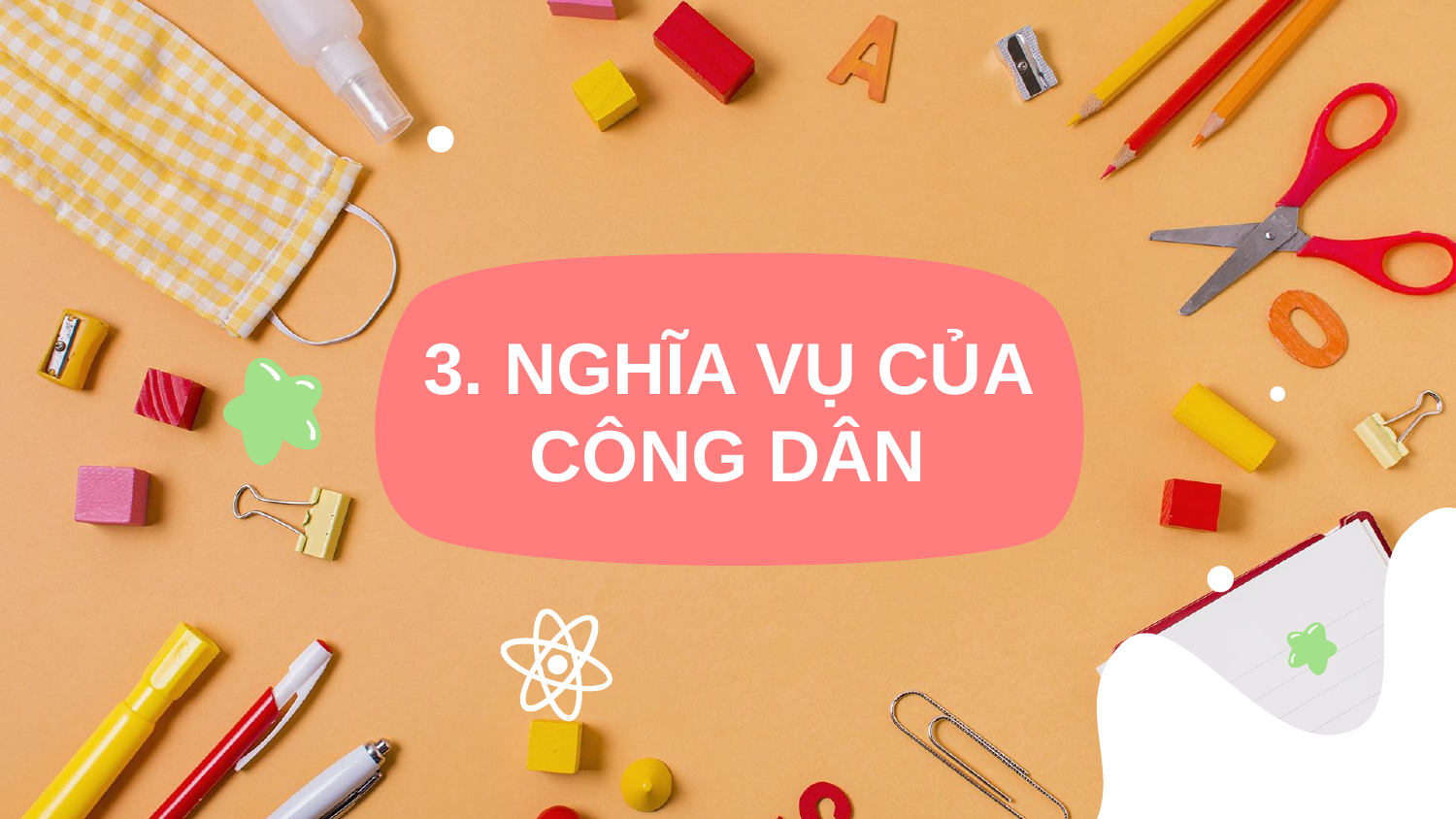

# 3. NGHĨA VỤ CỦA CÔNG DÂN